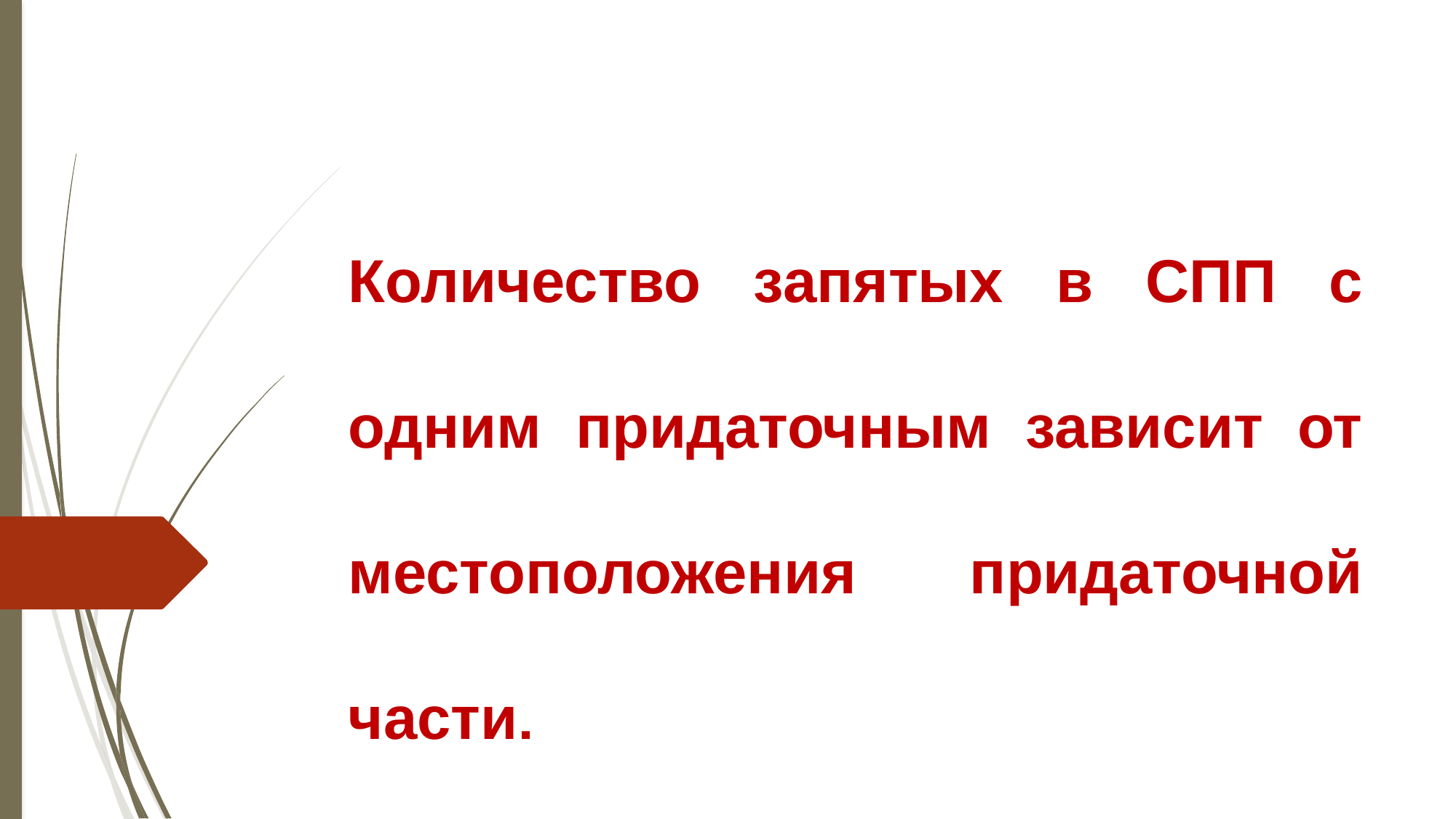

Количество запятых в СПП с одним придаточным зависит от местоположения придаточной части.